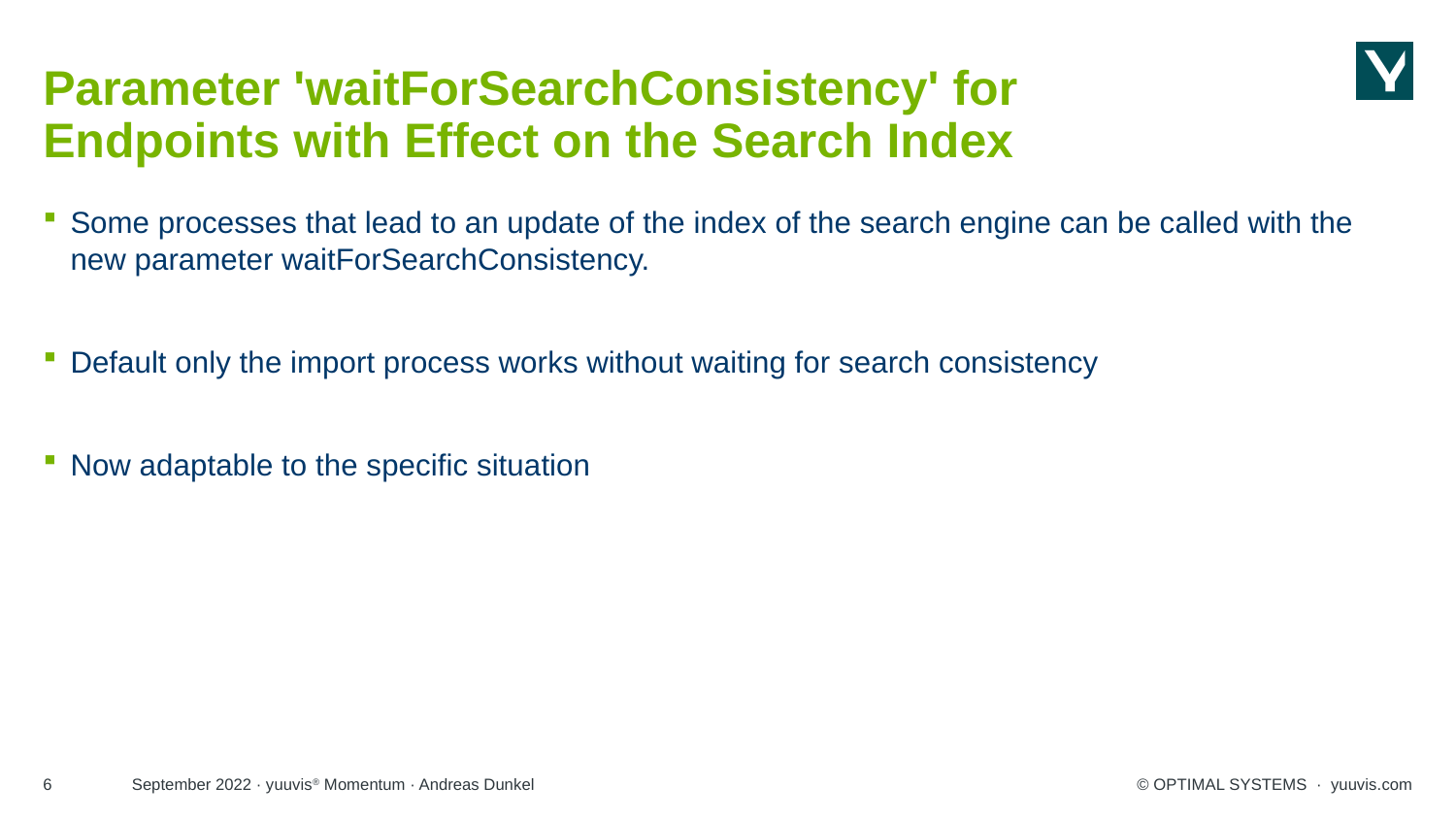

# Parameter 'waitForSearchConsistency' for Endpoints with Effect on the Search Index
Some processes that lead to an update of the index of the search engine can be called with the new parameter waitForSearchConsistency.

Default only the import process works without waiting for search consistency

Now adaptable to the specific situation

6
September 2022 · yuuvis® Momentum · Andreas Dunkel